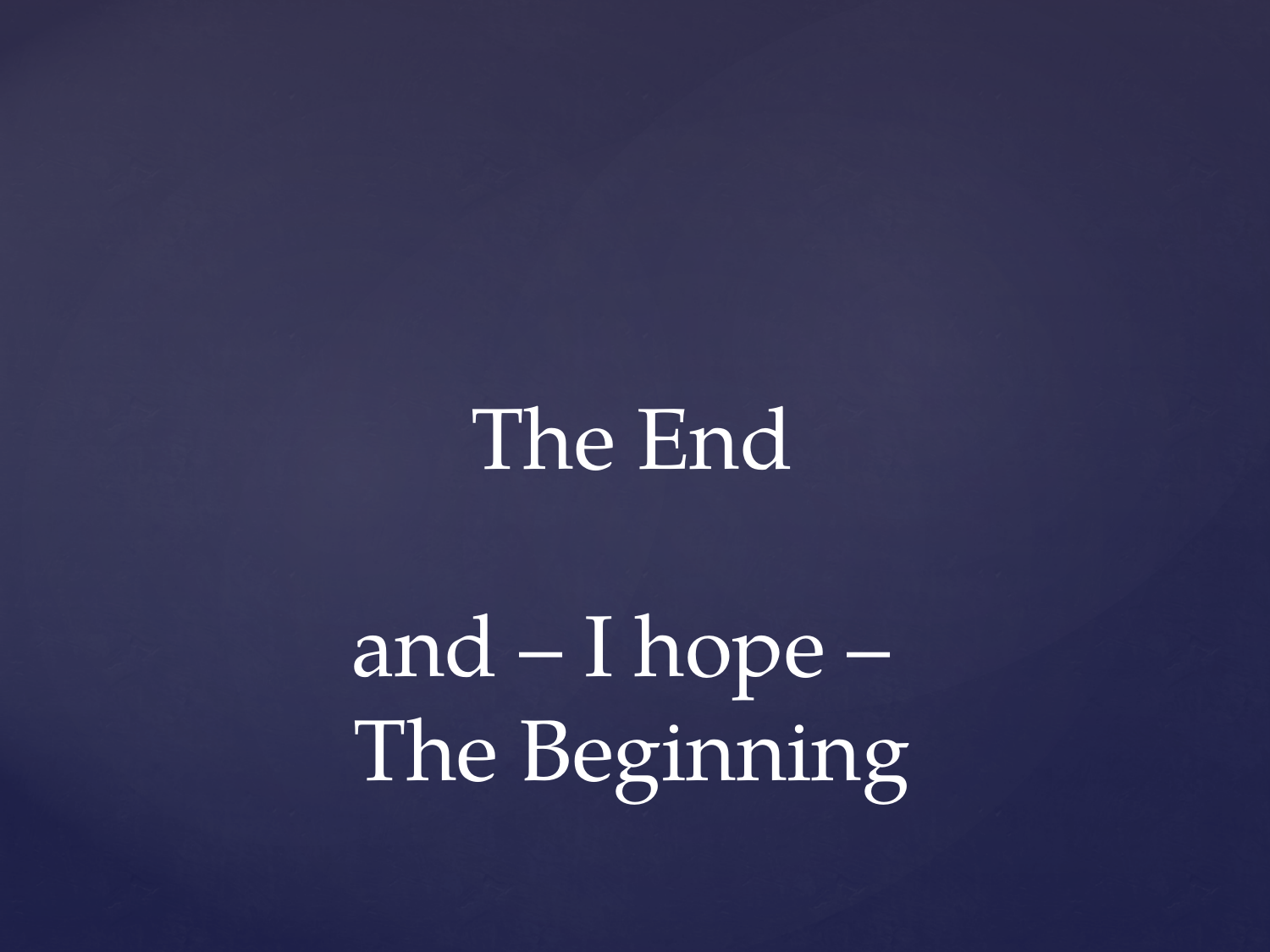

# The End and – I hope – The Beginning